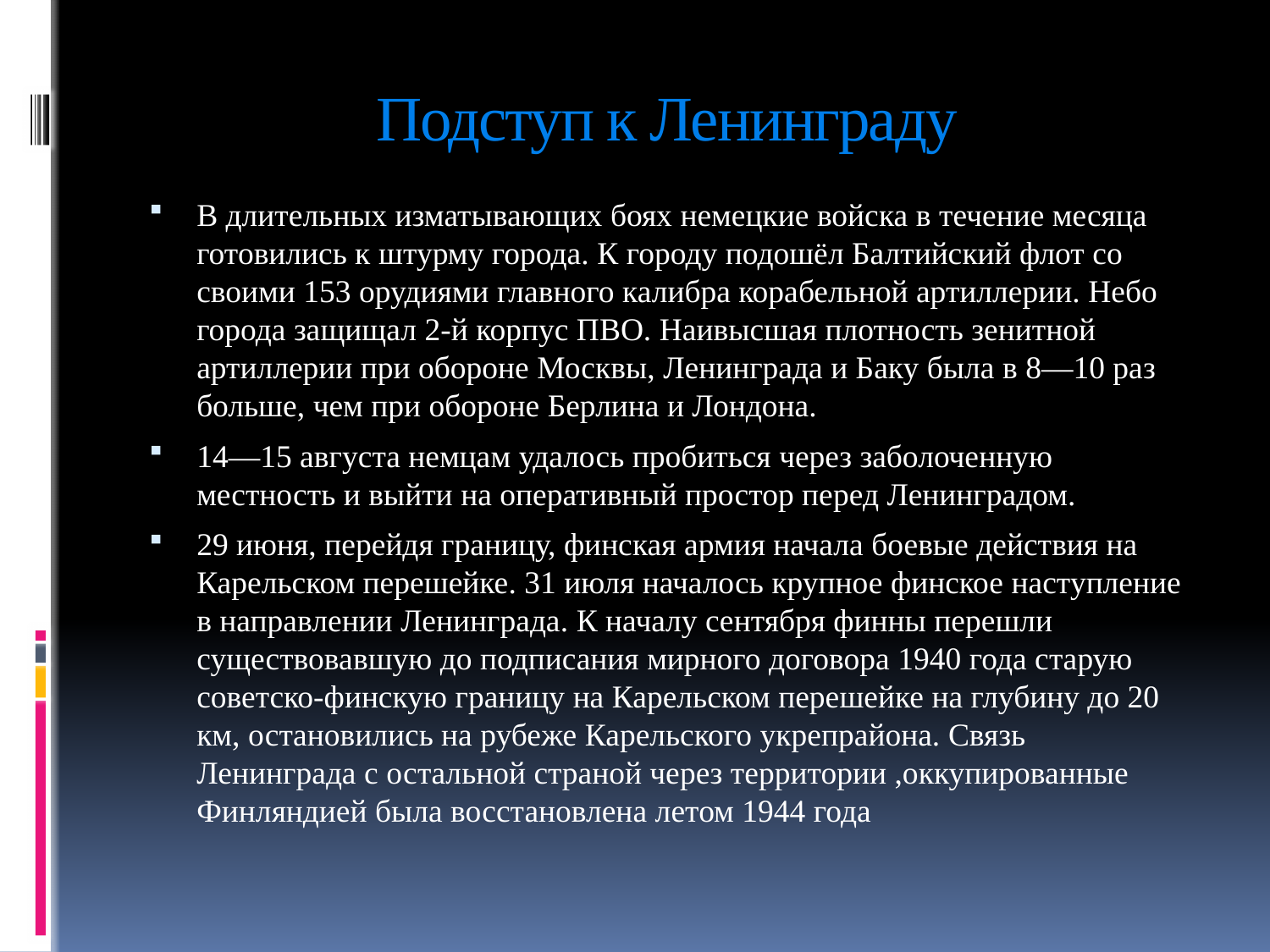

# Подступ к Ленинграду
В длительных изматывающих боях немецкие войска в течение месяца готовились к штурму города. К городу подошёл Балтийский флот со своими 153 орудиями главного калибра корабельной артиллерии. Небо города защищал 2-й корпус ПВО. Наивысшая плотность зенитной артиллерии при обороне Москвы, Ленинграда и Баку была в 8—10 раз больше, чем при обороне Берлина и Лондона.
14—15 августа немцам удалось пробиться через заболоченную местность и выйти на оперативный простор перед Ленинградом.
29 июня, перейдя границу, финская армия начала боевые действия на Карельском перешейке. 31 июля началось крупное финское наступление в направлении Ленинграда. К началу сентября финны перешли существовавшую до подписания мирного договора 1940 года старую советско-финскую границу на Карельском перешейке на глубину до 20 км, остановились на рубеже Карельского укрепрайона. Связь Ленинграда с остальной страной через территории ,оккупированные Финляндией была восстановлена летом 1944 года